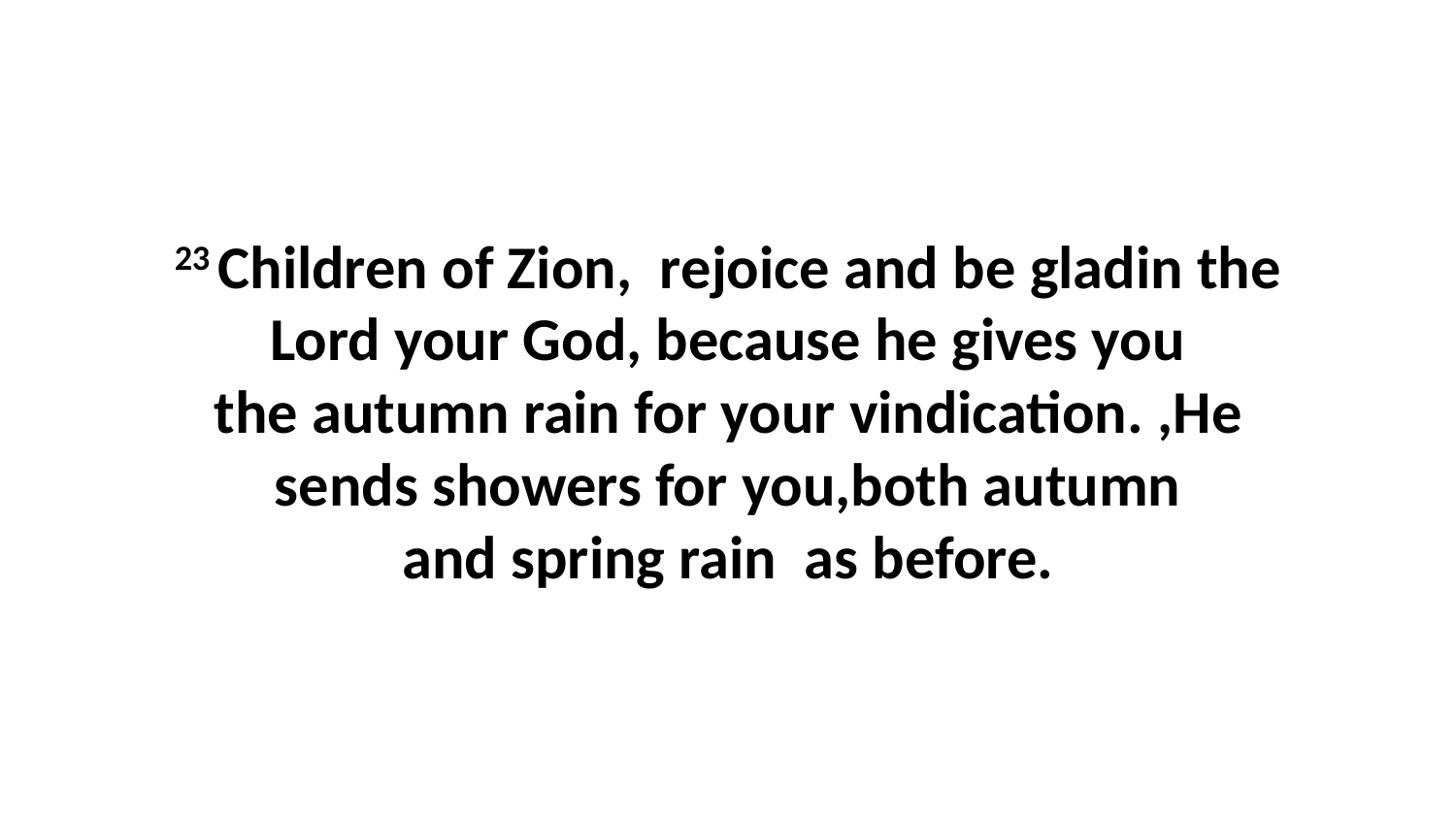

23 Children of Zion,  rejoice and be gladin the Lord your God, because he gives you the autumn rain for your vindication. ,He sends showers for you,both autumn and spring rain  as before.